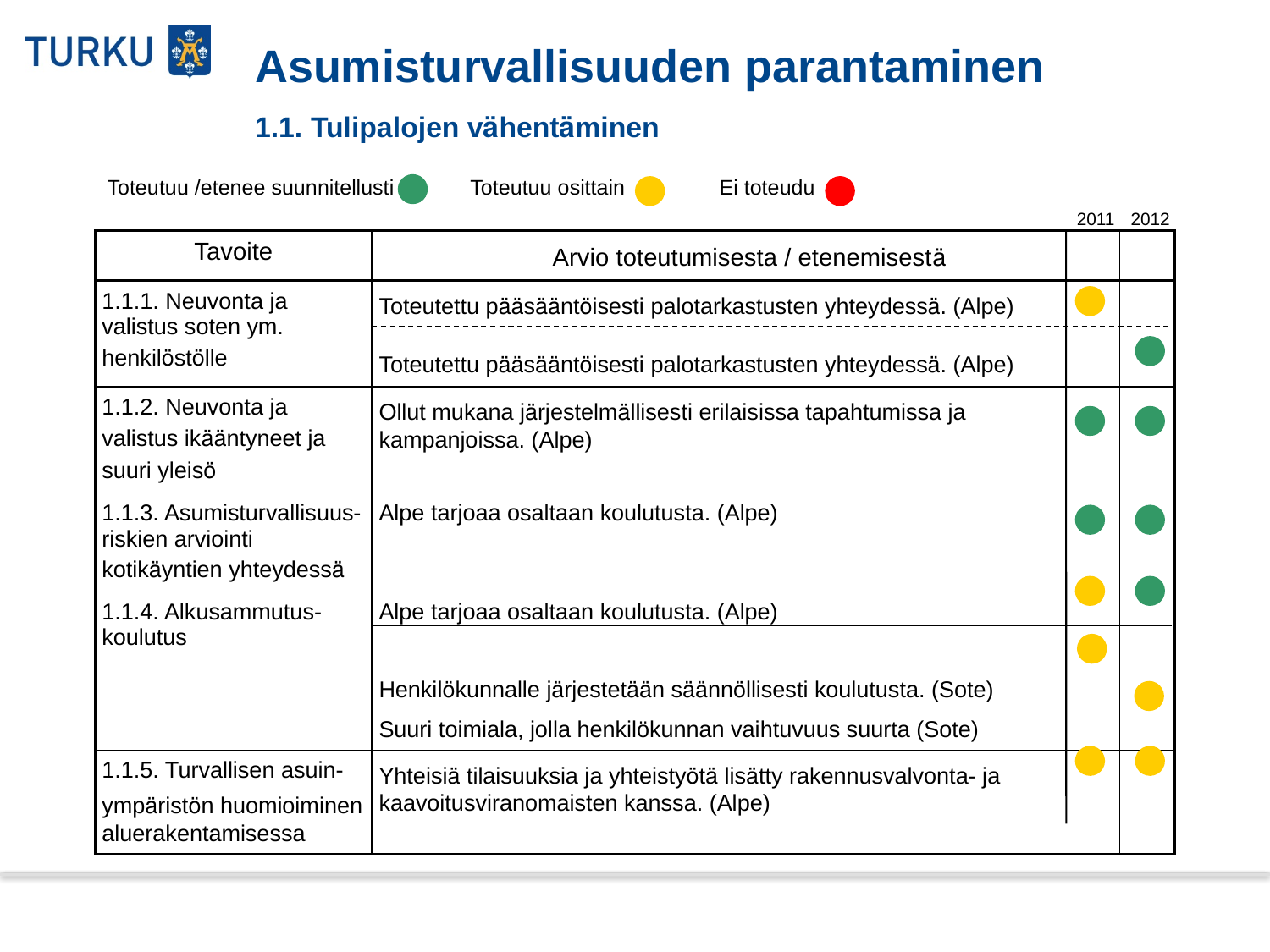

# Asumisturvallisuuden parantaminen 1.1. Tulipalojen vähentäminen
Toteutuu /etenee suunnitellusti             Toteutuu osittain                Ei toteudu

2011
2012
| Tavoite | Arvio toteutumisesta / etenemisestä |  |
| --- | --- | --- |
| 1.1.1. Neuvonta ja valistus soten ym. henkilöstölle | Toteutettu pääsääntöisesti palotarkastusten yhteydessä. (Alpe) Toteutettu pääsääntöisesti palotarkastusten yhteydessä. (Alpe) |  |
| 1.1.2. Neuvonta ja valistus ikääntyneet ja suuri yleisö | Ollut mukana järjestelmällisesti erilaisissa tapahtumissa ja kampanjoissa. (Alpe) |  |
| 1.1.3. Asumisturvallisuus-riskien arviointi kotikäyntien yhteydessä | Alpe tarjoaa osaltaan koulutusta. (Alpe) |  |
| 1.1.4. Alkusammutus-koulutus | Alpe tarjoaa osaltaan koulutusta. (Alpe) Henkilökunnalle järjestetään säännöllisesti koulutusta. (Sote) Suuri toimiala, jolla henkilökunnan vaihtuvuus suurta (Sote) |  |
| 1.1.5. Turvallisen asuin- ympäristön huomioiminen aluerakentamisessa | Yhteisiä tilaisuuksia ja yhteistyötä lisätty rakennusvalvonta- ja kaavoitusviranomaisten kanssa. (Alpe) |  |